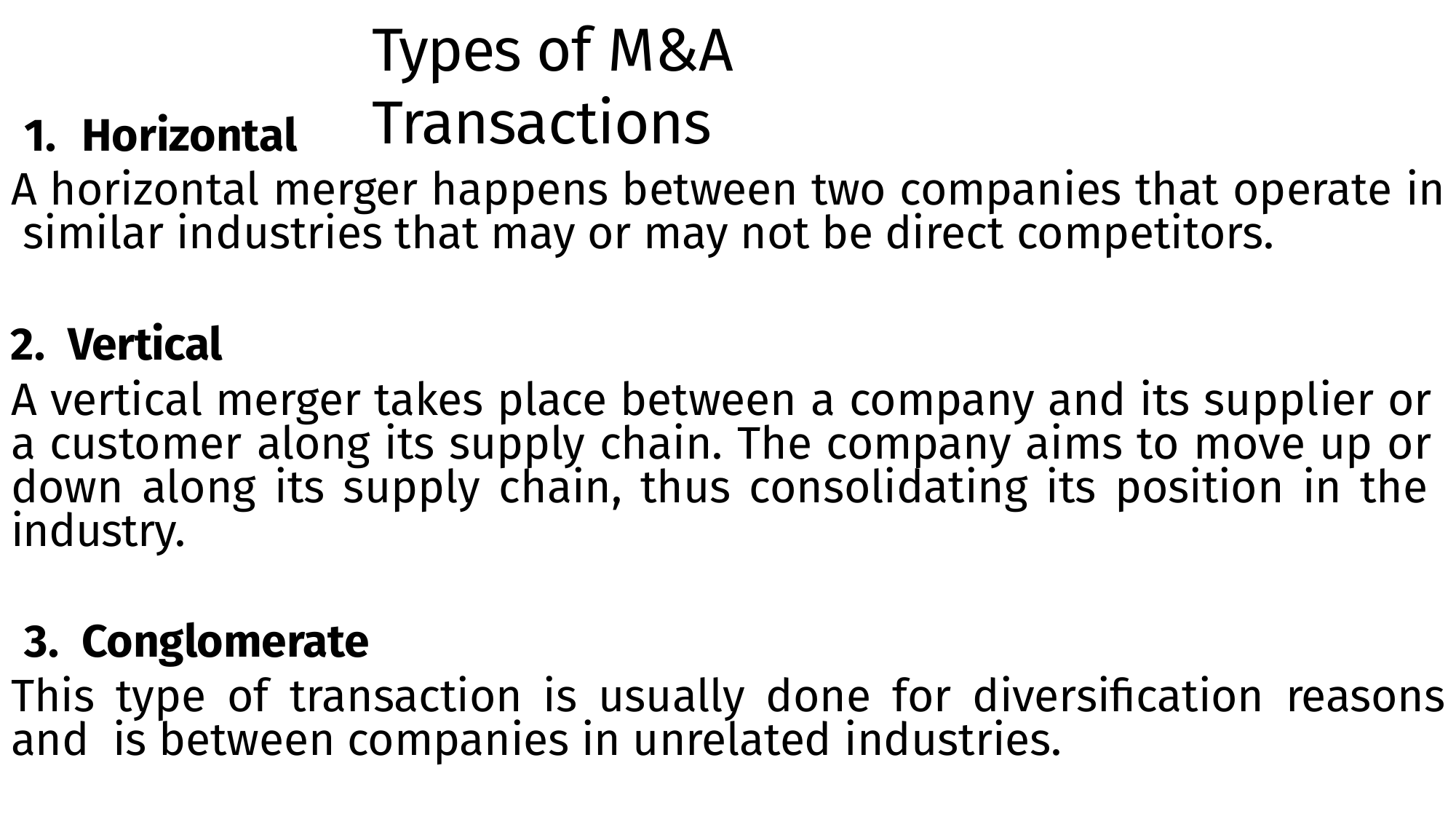

# Types of M&A Transactions
Horizontal
A horizontal merger happens between two companies that operate in  similar industries that may or may not be direct competitors.

Vertical
A vertical merger takes place between a company and its supplier or  a customer along its supply chain. The company aims to move up or  down along its supply chain, thus consolidating its position in the  industry.

Conglomerate
This type of transaction is usually done for diversification reasons and  is between companies in unrelated industries.